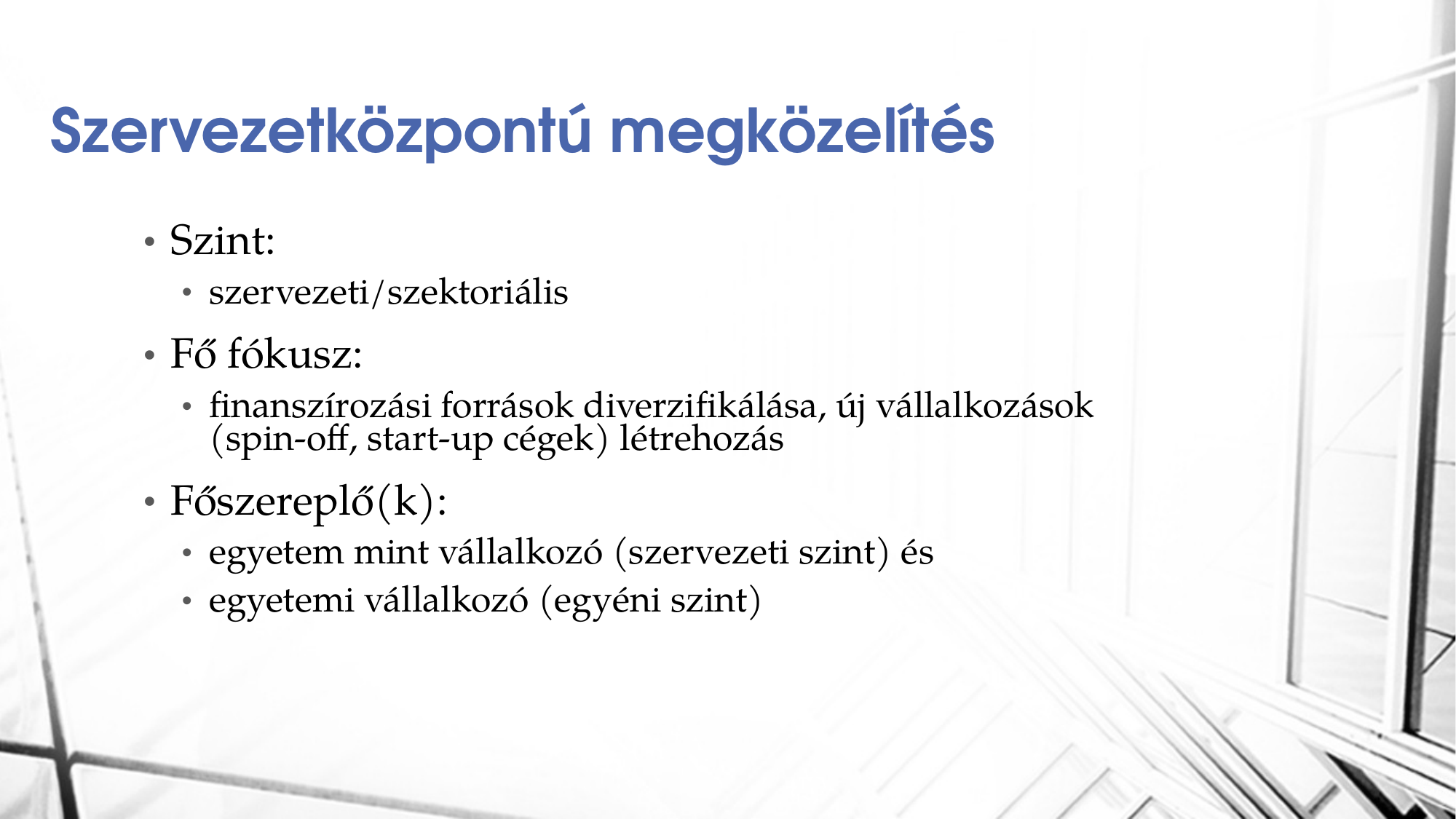

# Szervezetközpontú megközelítés
Szint:
szervezeti/szektoriális
Fő fókusz:
finanszírozási források diverzifikálása, új vállalkozások (spin-off, start-up cégek) létrehozás
Főszereplő(k):
egyetem mint vállalkozó (szervezeti szint) és
egyetemi vállalkozó (egyéni szint)